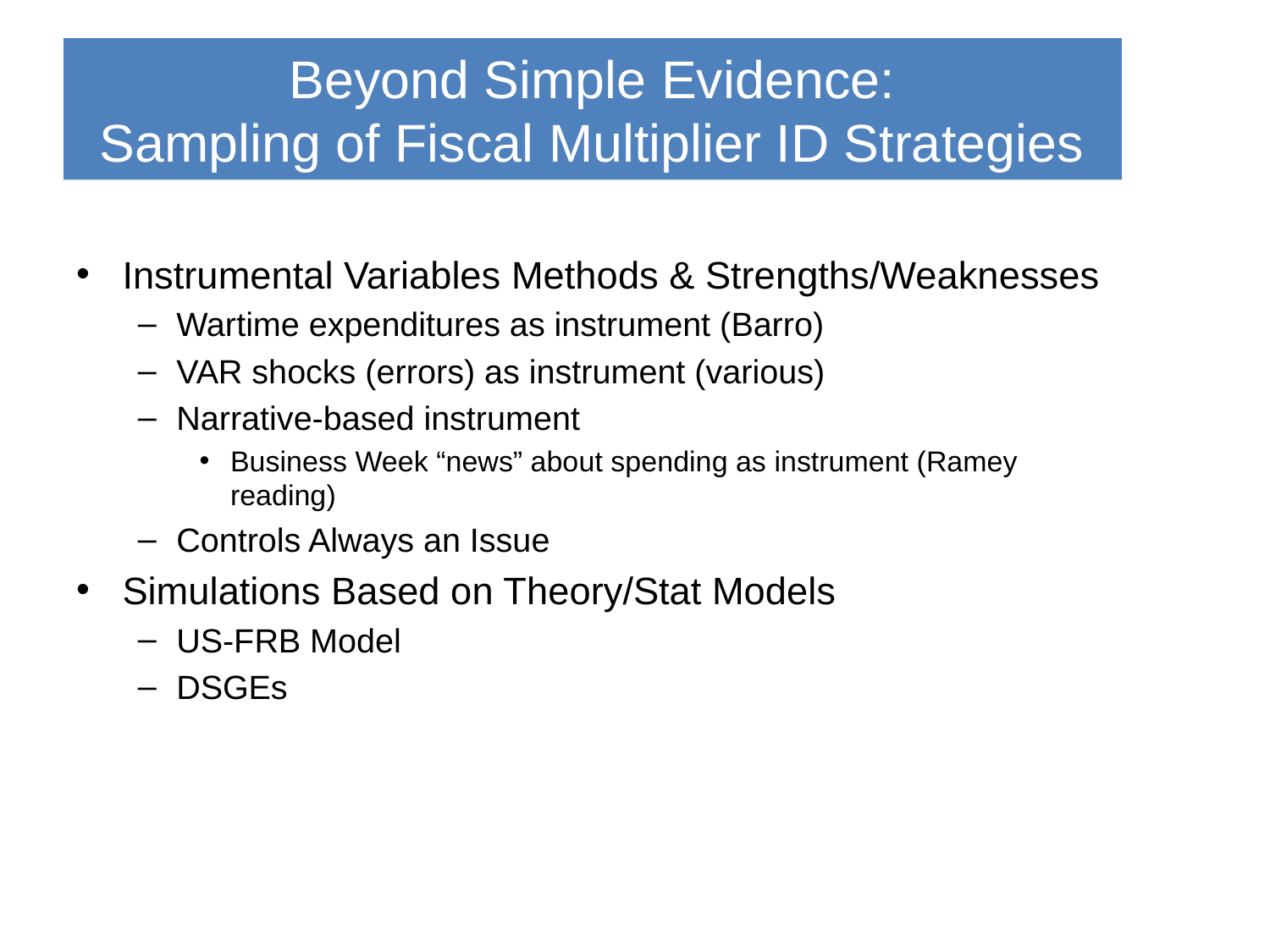

# Beyond Simple Evidence: Sampling of Fiscal Multiplier ID Strategies

Instrumental Variables Methods & Strengths/Weaknesses
Wartime expenditures as instrument (Barro)
VAR shocks (errors) as instrument (various)
Narrative-based instrument
Business Week “news” about spending as instrument (Ramey reading)
Controls Always an Issue
Simulations Based on Theory/Stat Models
US-FRB Model
DSGEs